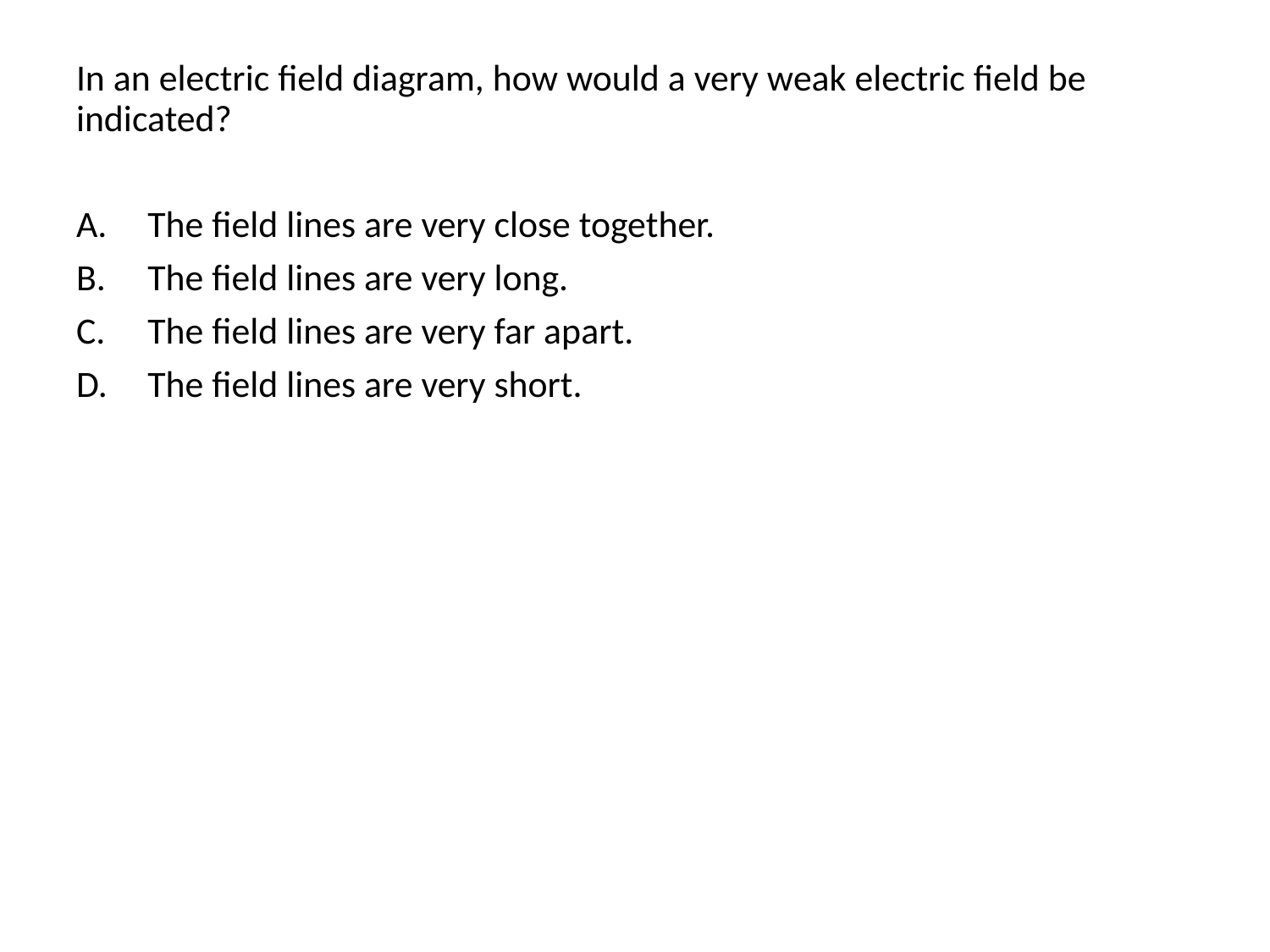

In an electric field diagram, how would a very weak electric field be indicated?

The field lines are very close together.
The field lines are very long.
The field lines are very far apart.
The field lines are very short.